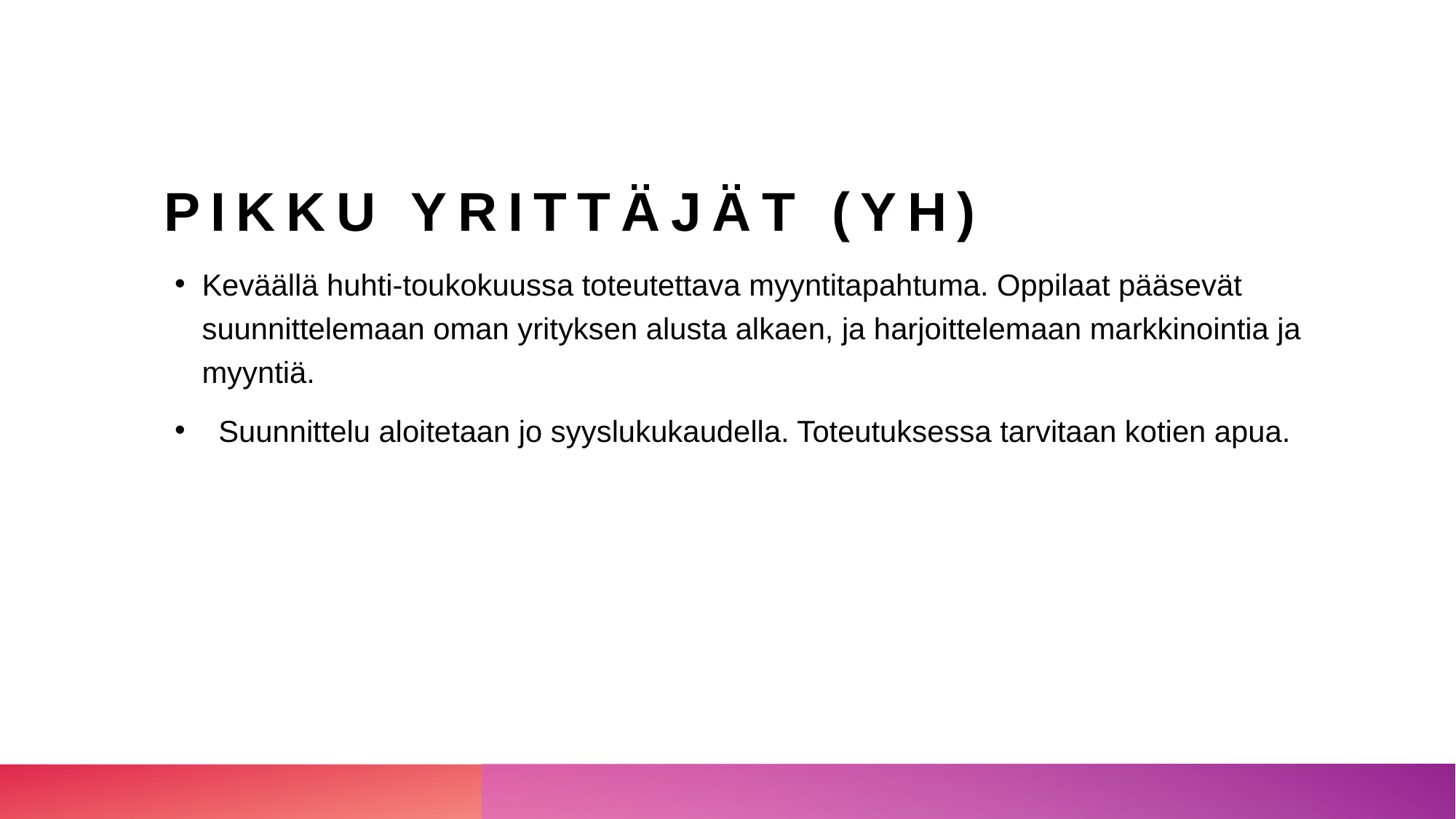

# Pikku yrittäjät (YH)
Keväällä huhti-toukokuussa toteutettava myyntitapahtuma. Oppilaat pääsevät suunnittelemaan oman yrityksen alusta alkaen, ja harjoittelemaan markkinointia ja myyntiä.
  Suunnittelu aloitetaan jo syyslukukaudella. Toteutuksessa tarvitaan kotien apua.